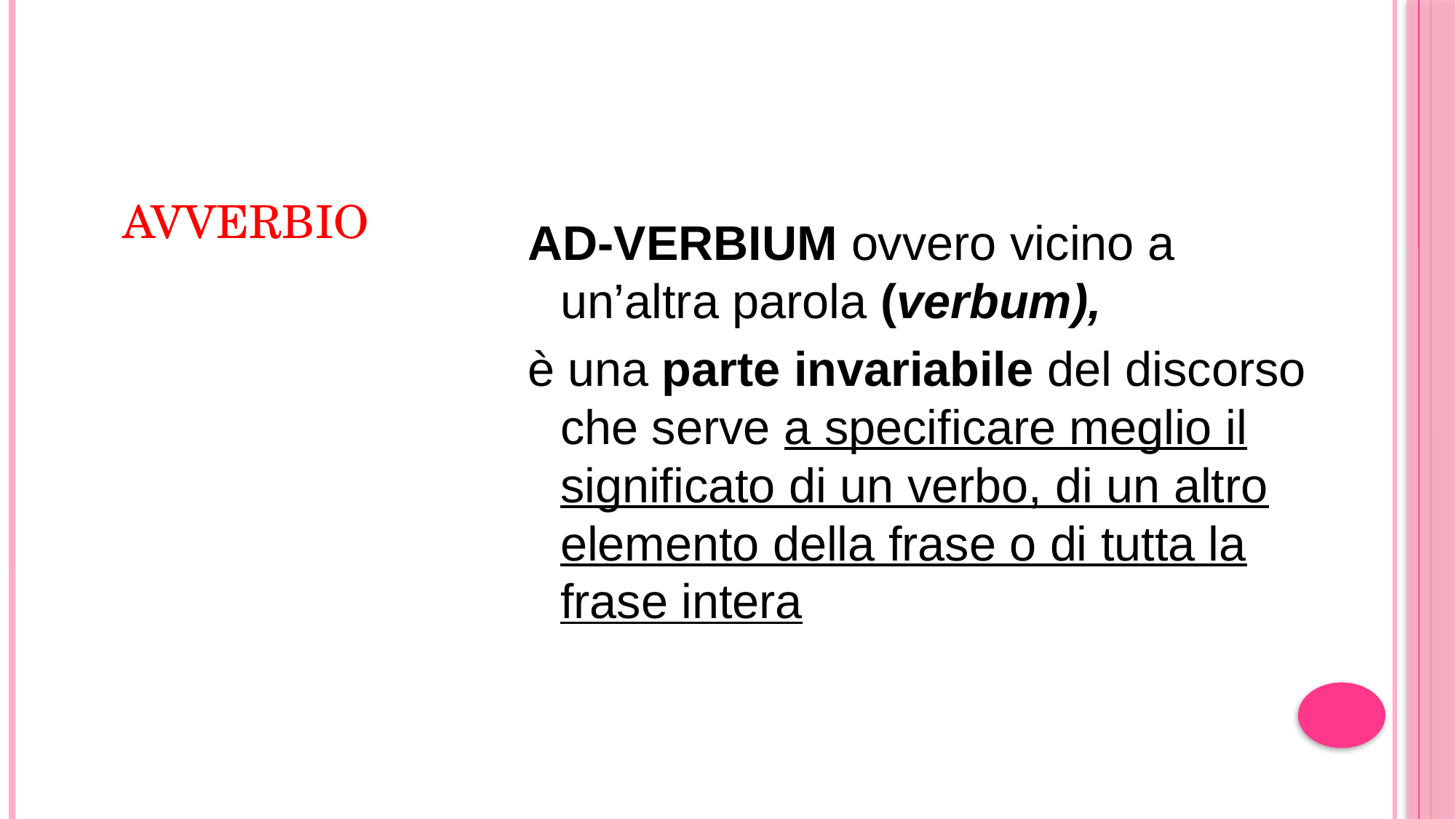

# AVVERBIO
AD-VERBIUM ovvero vicino a un’altra parola (verbum),
è una parte invariabile del discorso che serve a specificare meglio il significato di un verbo, di un altro elemento della frase o di tutta la frase intera